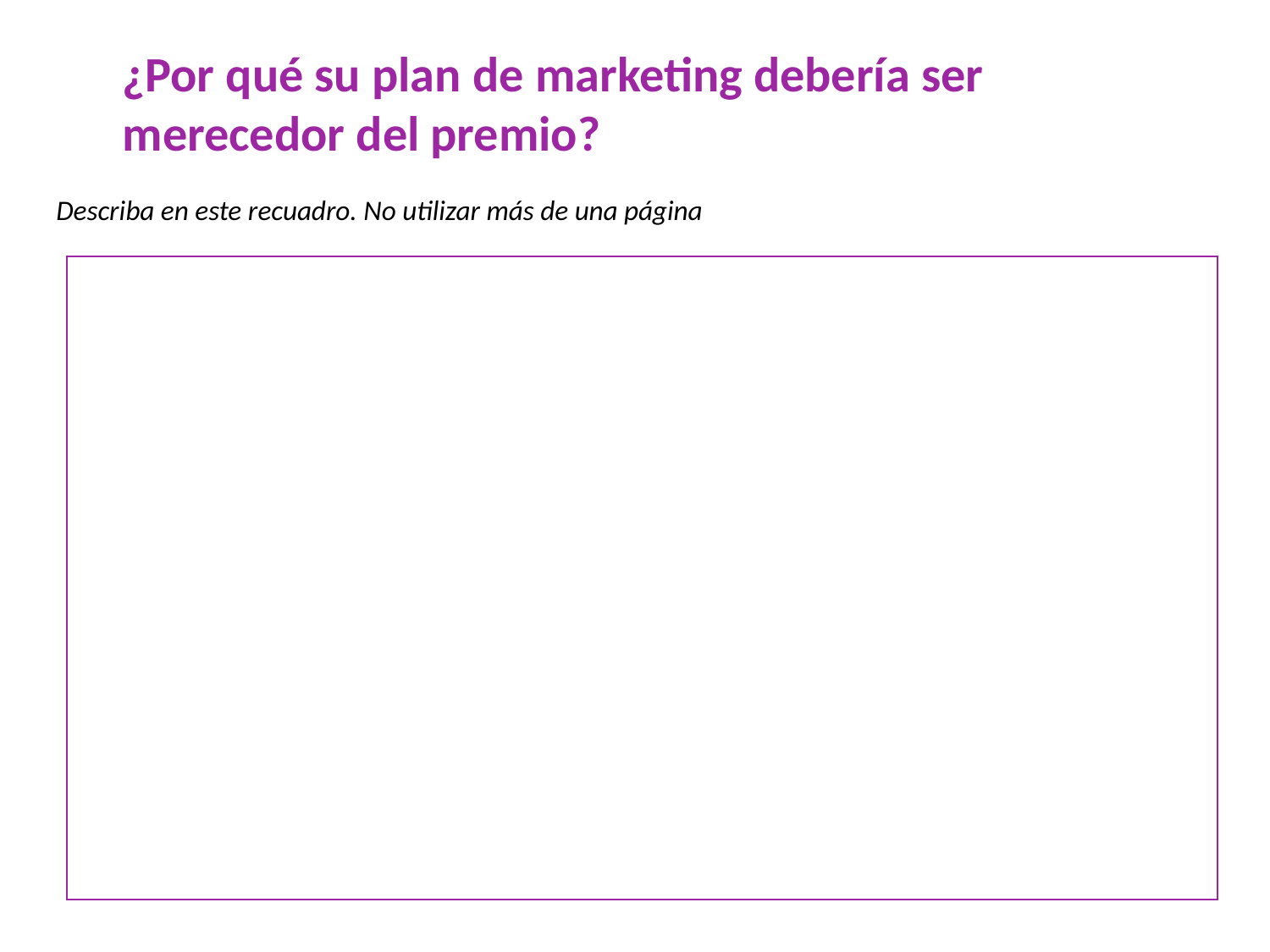

¿Por qué su plan de marketing debería ser
merecedor del premio?
Describa en este recuadro. No utilizar más de una página
|  |
| --- |